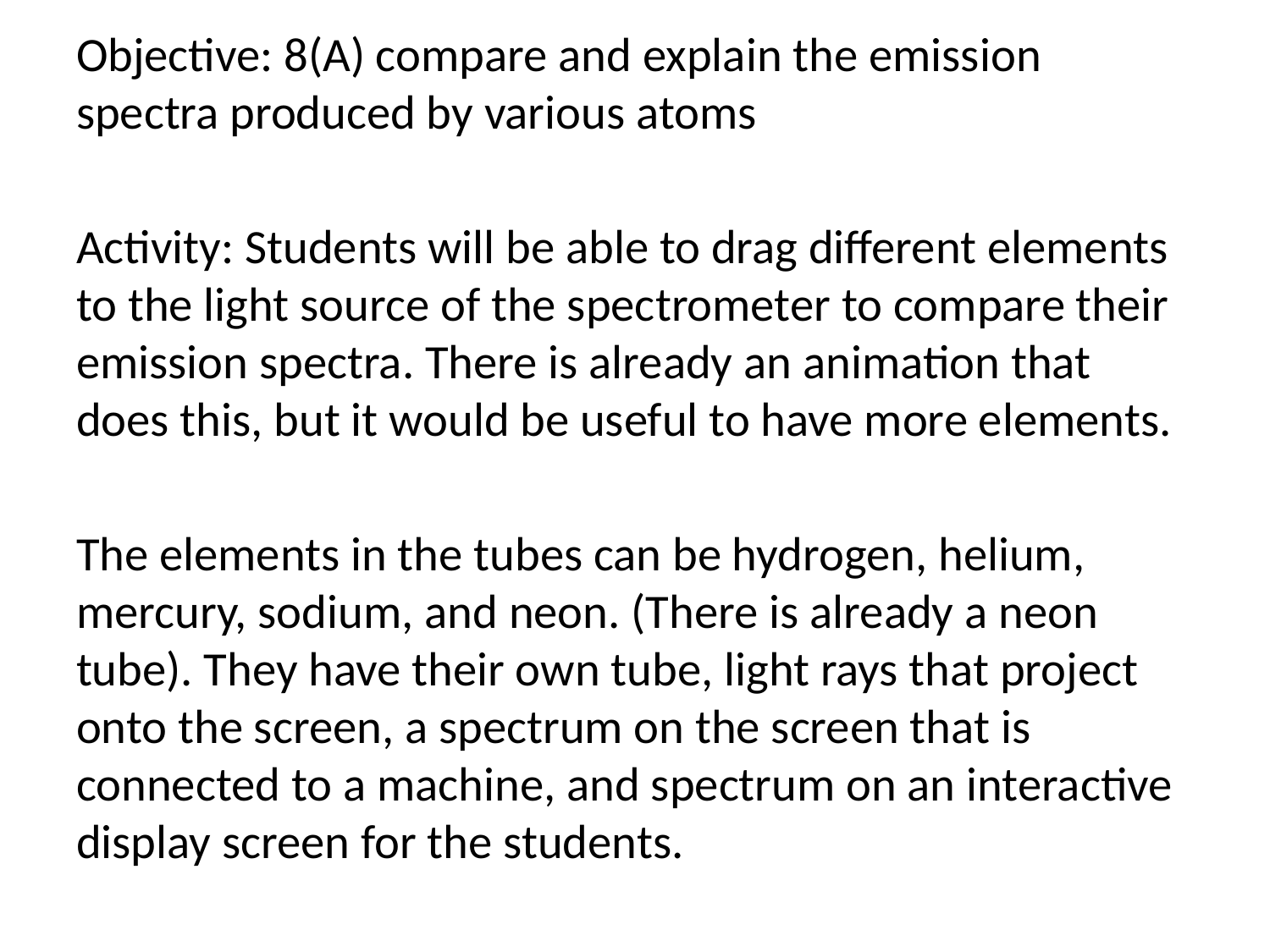

Objective: 8(A) compare and explain the emission spectra produced by various atoms

Activity: Students will be able to drag different elements to the light source of the spectrometer to compare their emission spectra. There is already an animation that does this, but it would be useful to have more elements.

The elements in the tubes can be hydrogen, helium, mercury, sodium, and neon. (There is already a neon tube). They have their own tube, light rays that project onto the screen, a spectrum on the screen that is connected to a machine, and spectrum on an interactive display screen for the students.